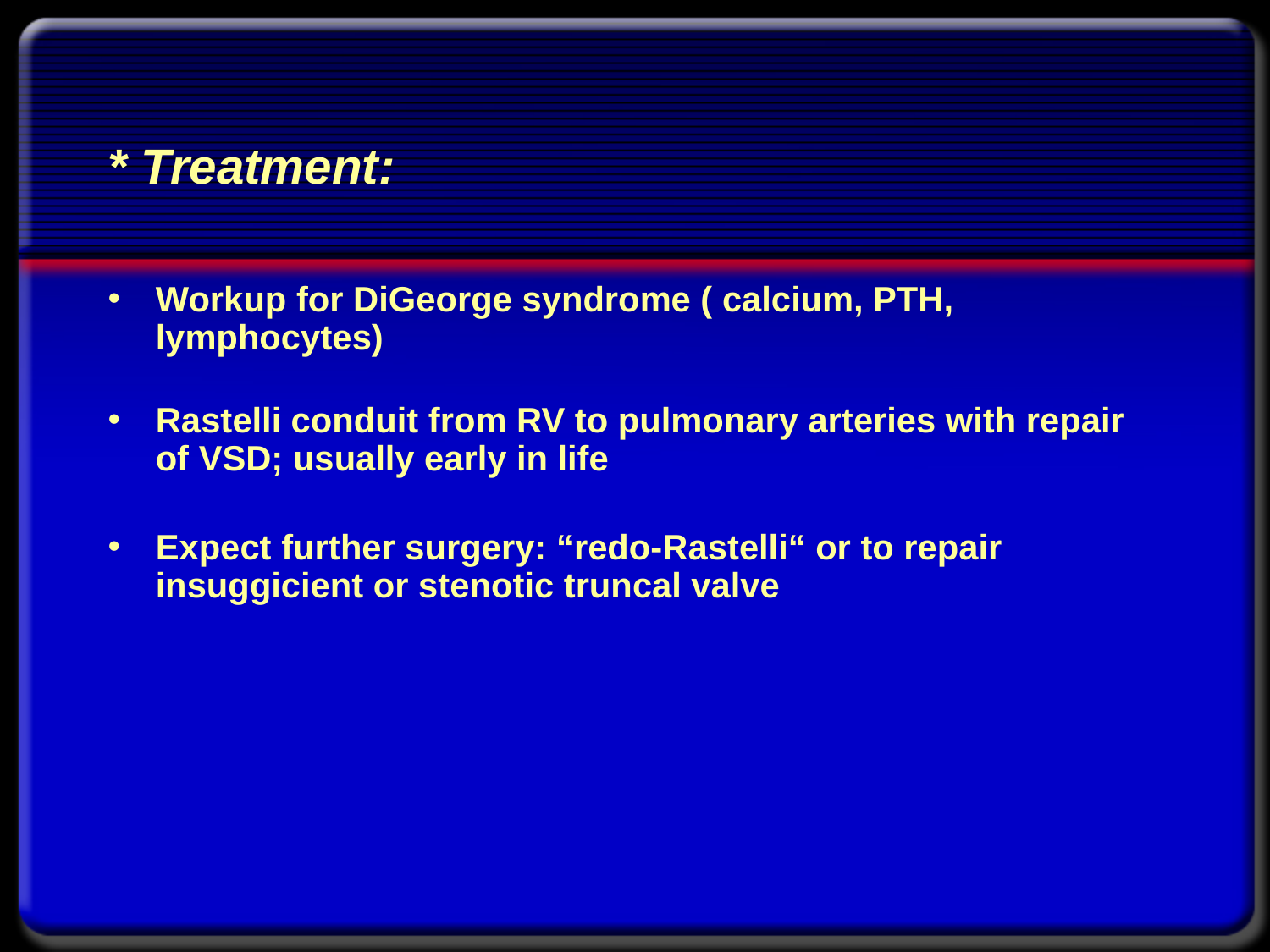

# * Treatment:
Workup for DiGeorge syndrome ( calcium, PTH, lymphocytes)

Rastelli conduit from RV to pulmonary arteries with repair of VSD; usually early in life

Expect further surgery: “redo-Rastelli“ or to repair insuggicient or stenotic truncal valve